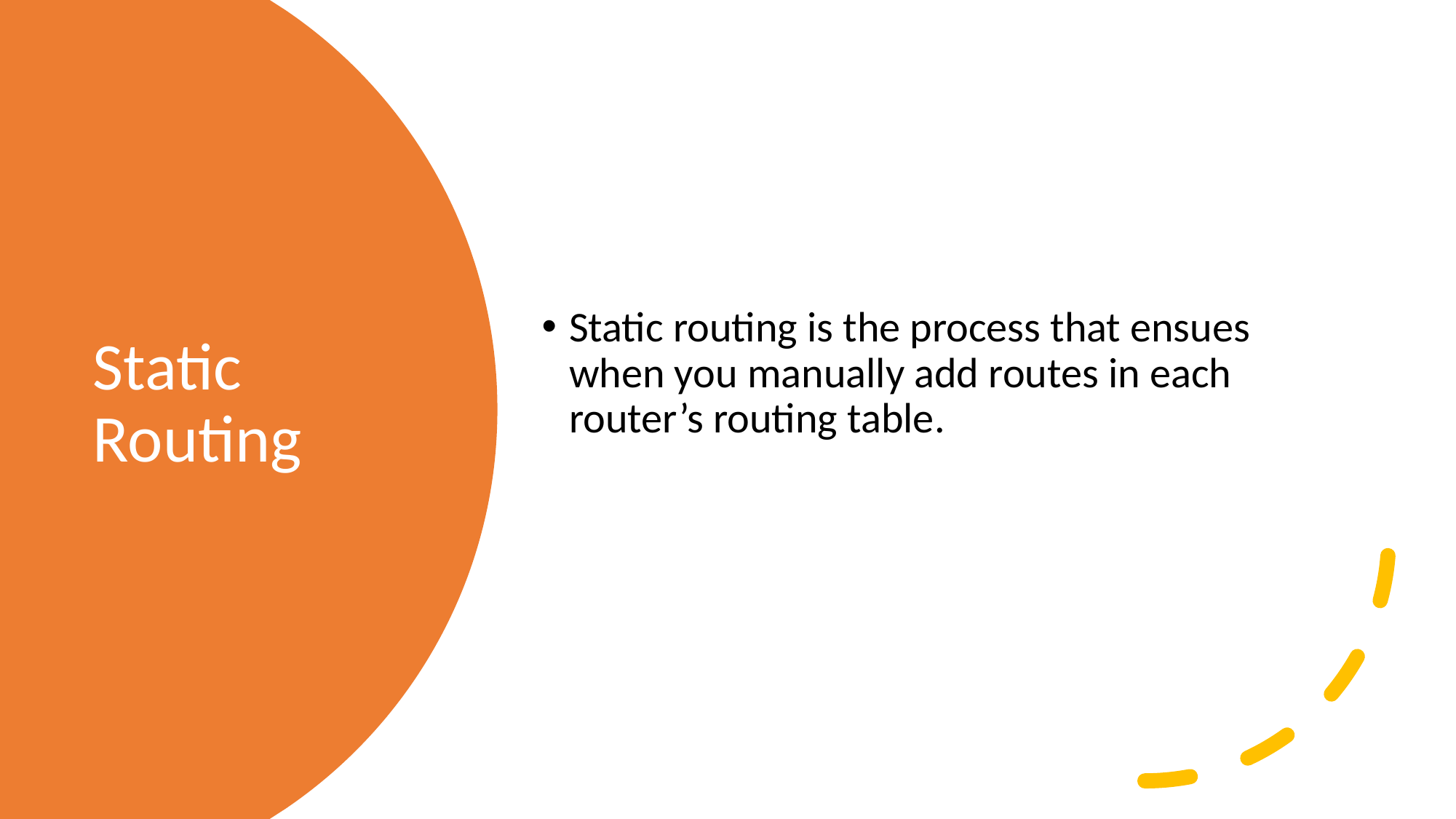

Static routing is the process that ensues when you manually add routes in each router’s routing table.

# Static Routing